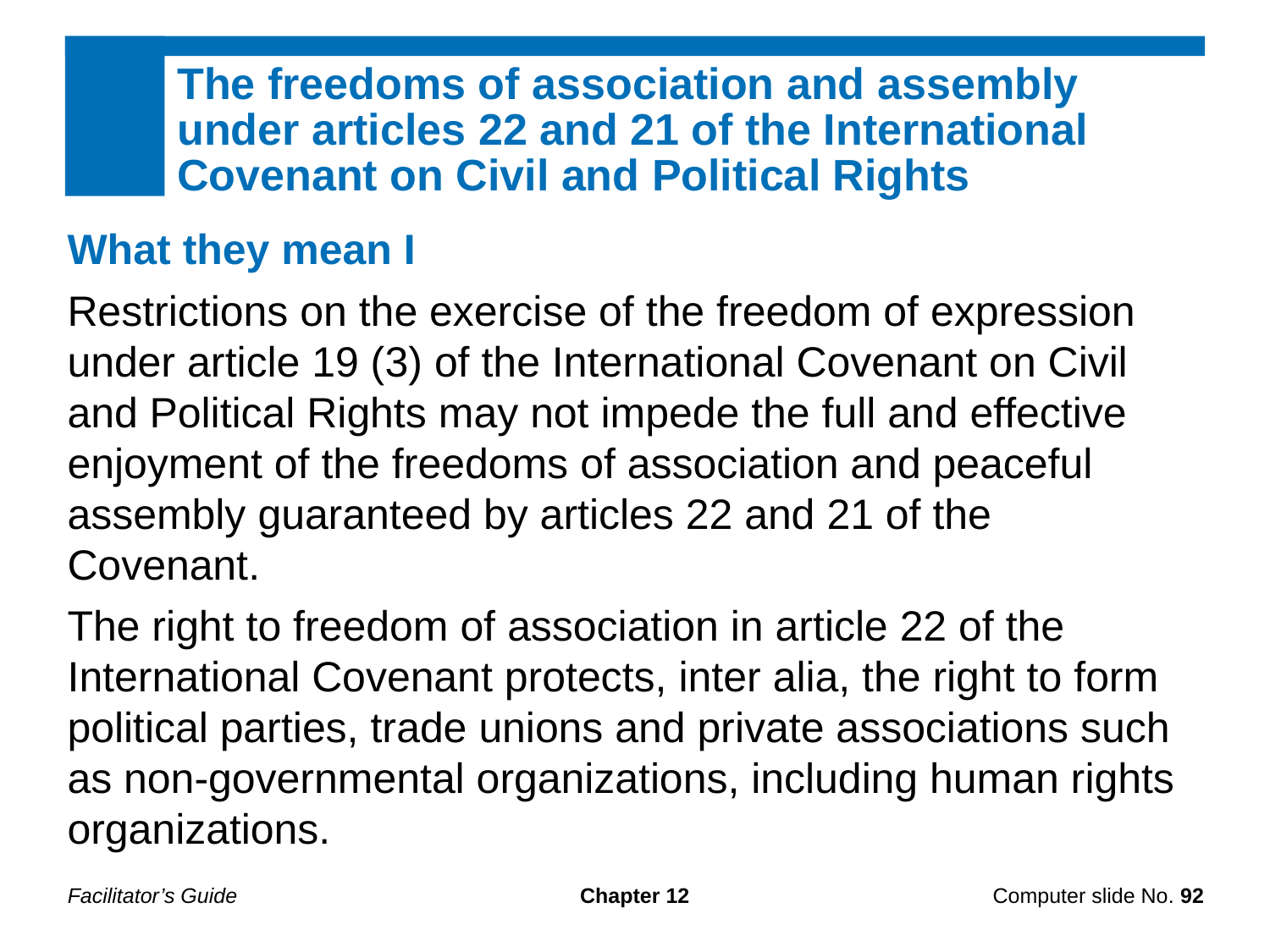

The freedoms of association and assembly under articles 22 and 21 of the International Covenant on Civil and Political Rights
What they mean I
Restrictions on the exercise of the freedom of expression under article 19 (3) of the International Covenant on Civil and Political Rights may not impede the full and effective enjoyment of the freedoms of association and peaceful assembly guaranteed by articles 22 and 21 of the Covenant.
The right to freedom of association in article 22 of the International Covenant protects, inter alia, the right to form political parties, trade unions and private associations such as non-governmental organizations, including human rights organizations.
Facilitator’s Guide
Chapter 12
Computer slide No. 92